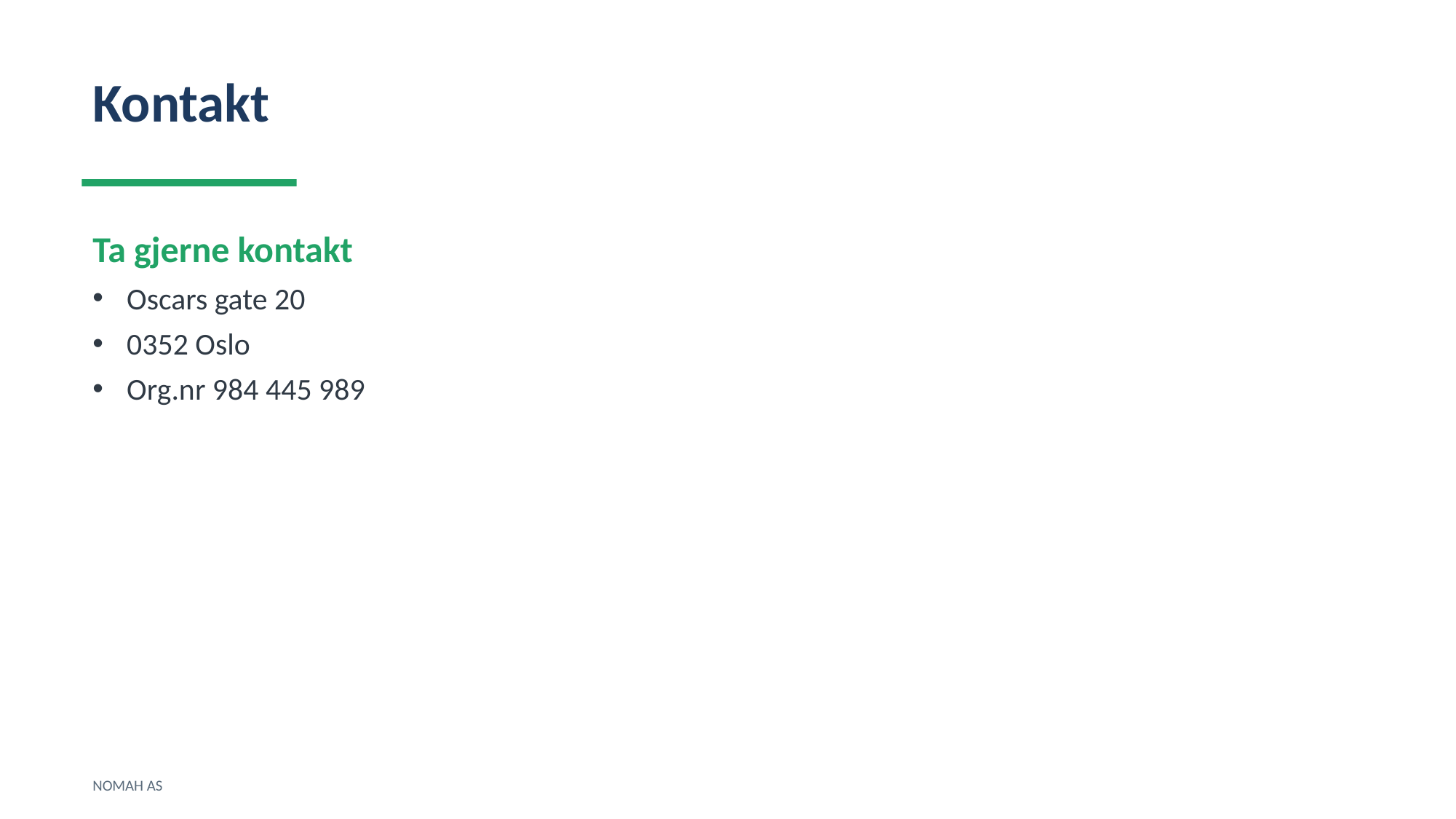

Kontakt

Ta gjerne kontakt
Oscars gate 20
0352 Oslo
Org.nr 984 445 989
NOMAH AS